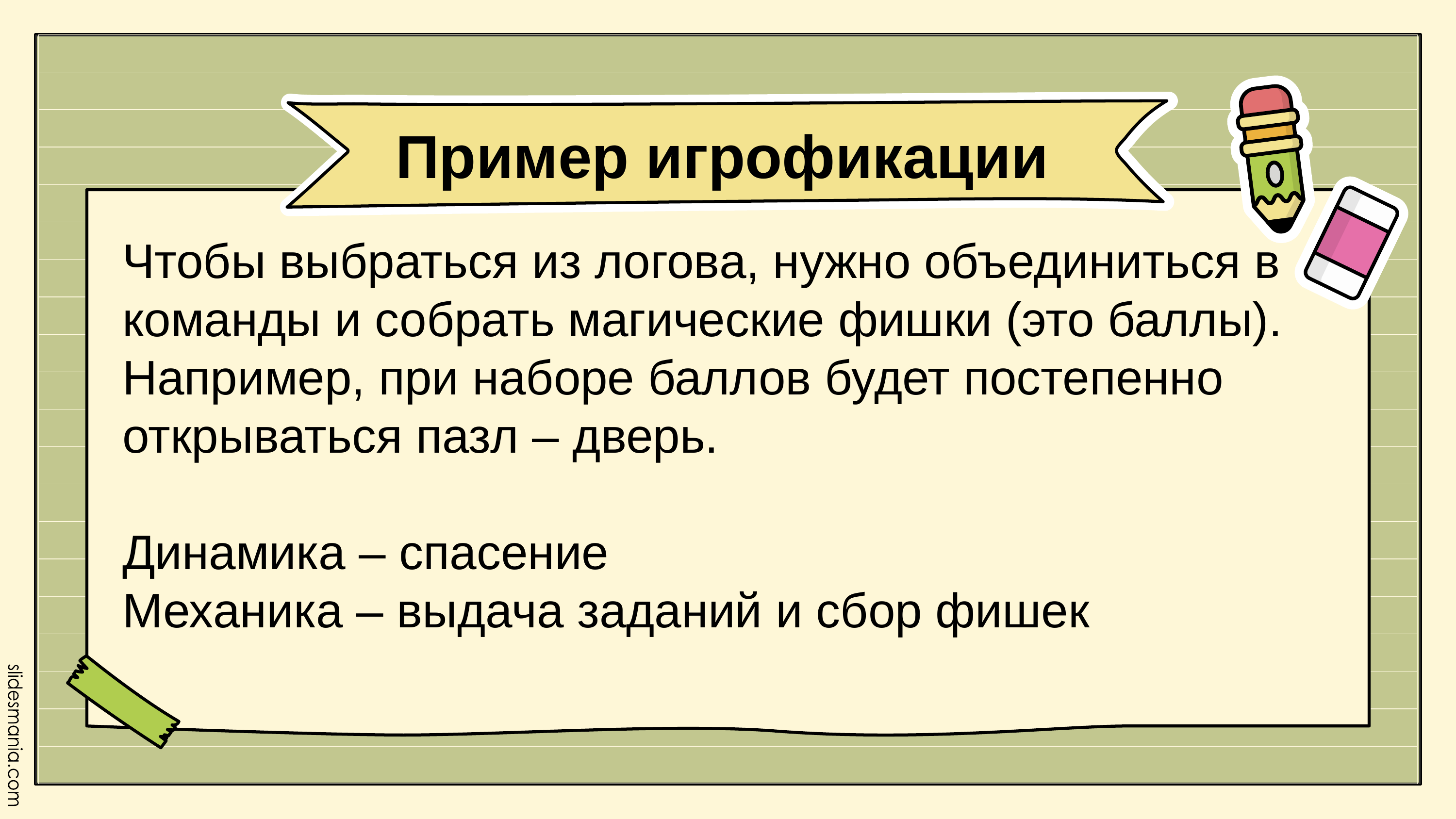

Пример игрофикации

Чтобы выбраться из логова, нужно объединиться в команды и собрать магические фишки (это баллы). Например, при наборе баллов будет постепенно открываться пазл – дверь.

Динамика – спасение
Механика – выдача заданий и сбор фишек